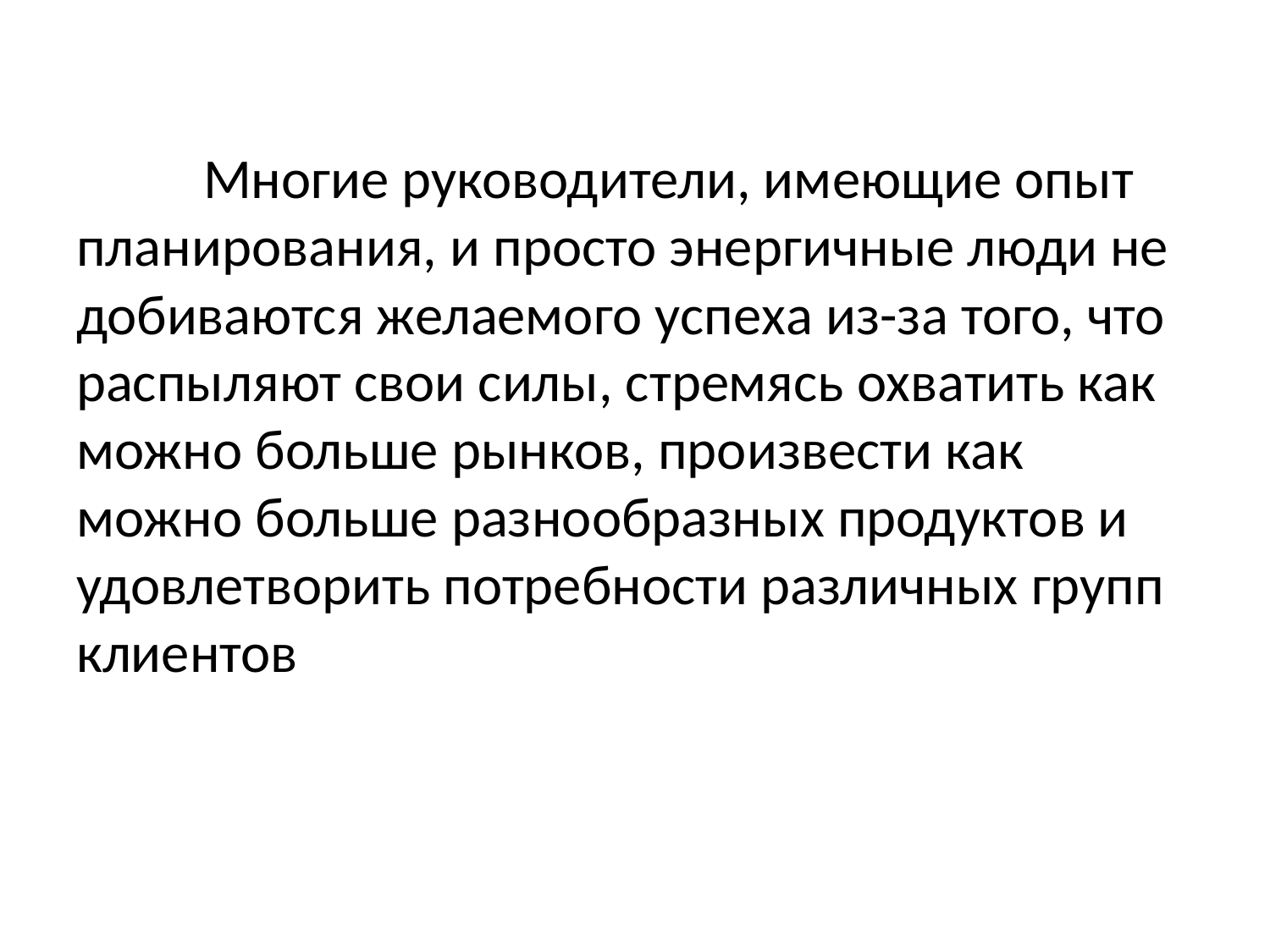

Многие руководители, имеющие опыт планирования, и просто энергичные люди не добиваются желаемого успеха из-за того, что распыляют свои силы, стремясь охватить как можно больше рынков, произвести как можно больше разнообразных продуктов и удовлетворить потребности различных групп клиентов